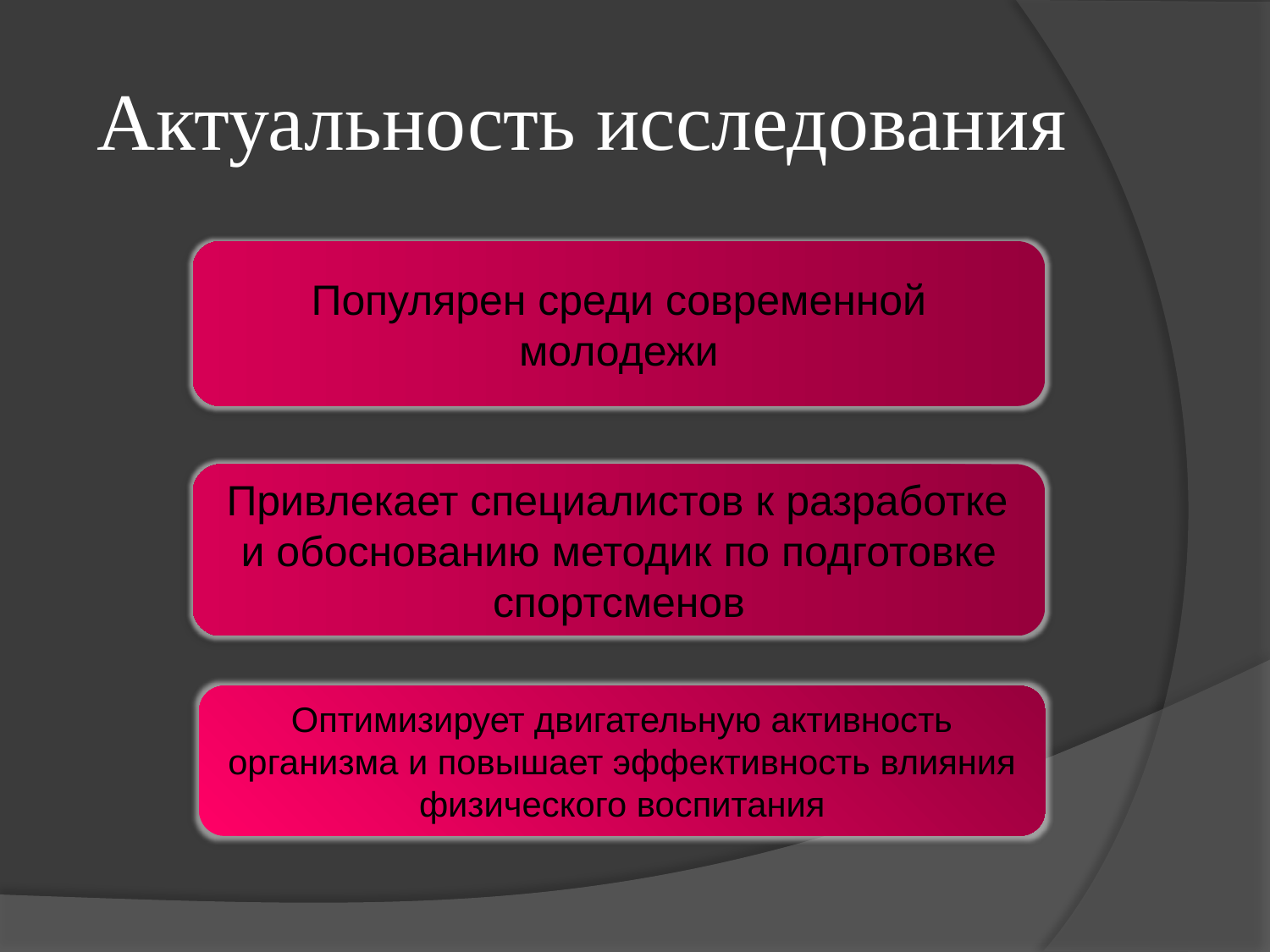

# Актуальность исследования
Популярен среди современной молодежи
 Привлекает специалистов к разработке  и обоснованию методик по подготовке спортсменов
Оптимизирует двигательную активность организма и повышает эффективность влияния физического воспитания